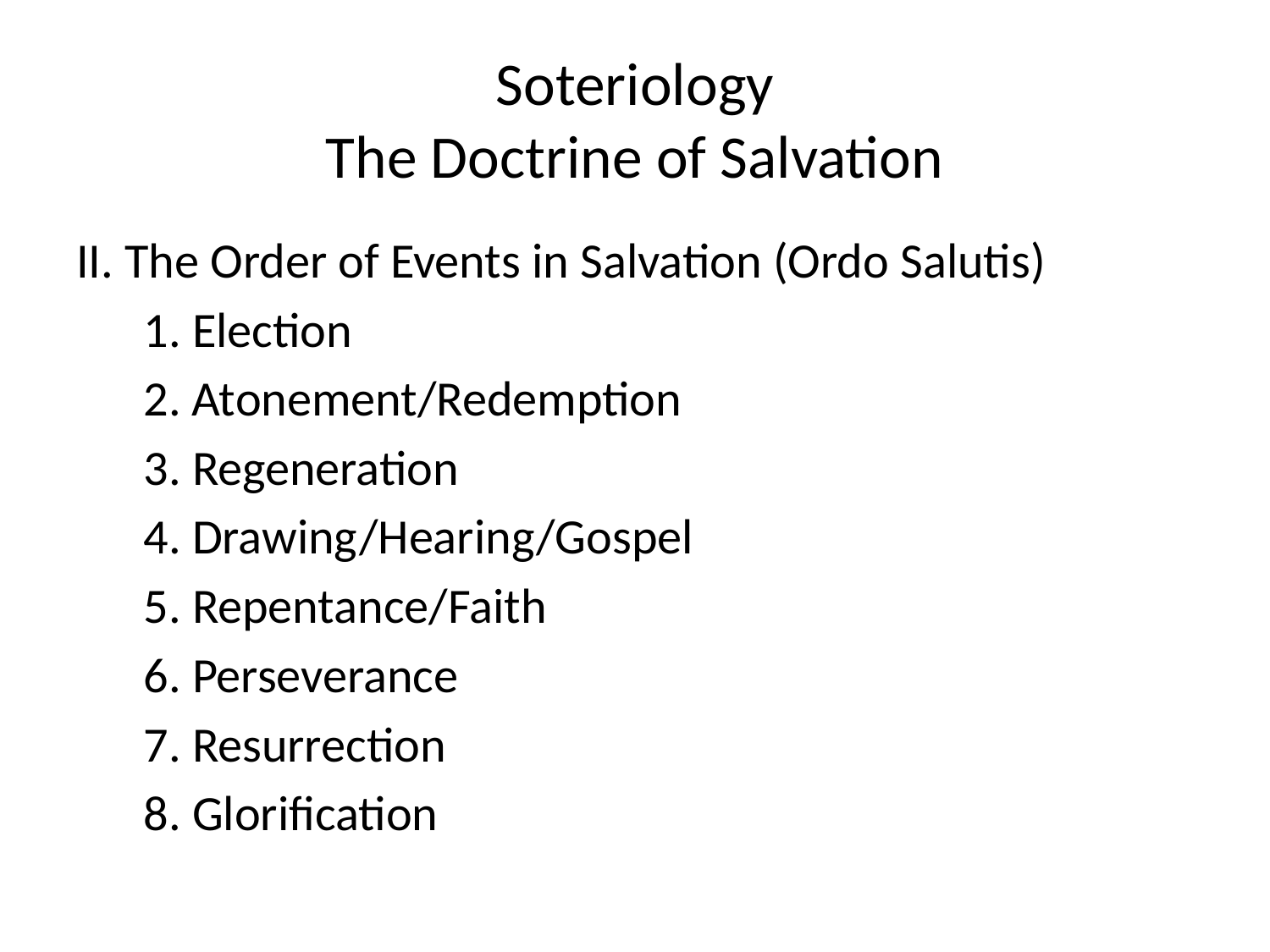

# Soteriology The Doctrine of Salvation
II. The Order of Events in Salvation (Ordo Salutis)
      1. Election
      2. Atonement/Redemption
      3. Regeneration
      4. Drawing/Hearing/Gospel
      5. Repentance/Faith
      6. Perseverance
      7. Resurrection
      8. Glorification